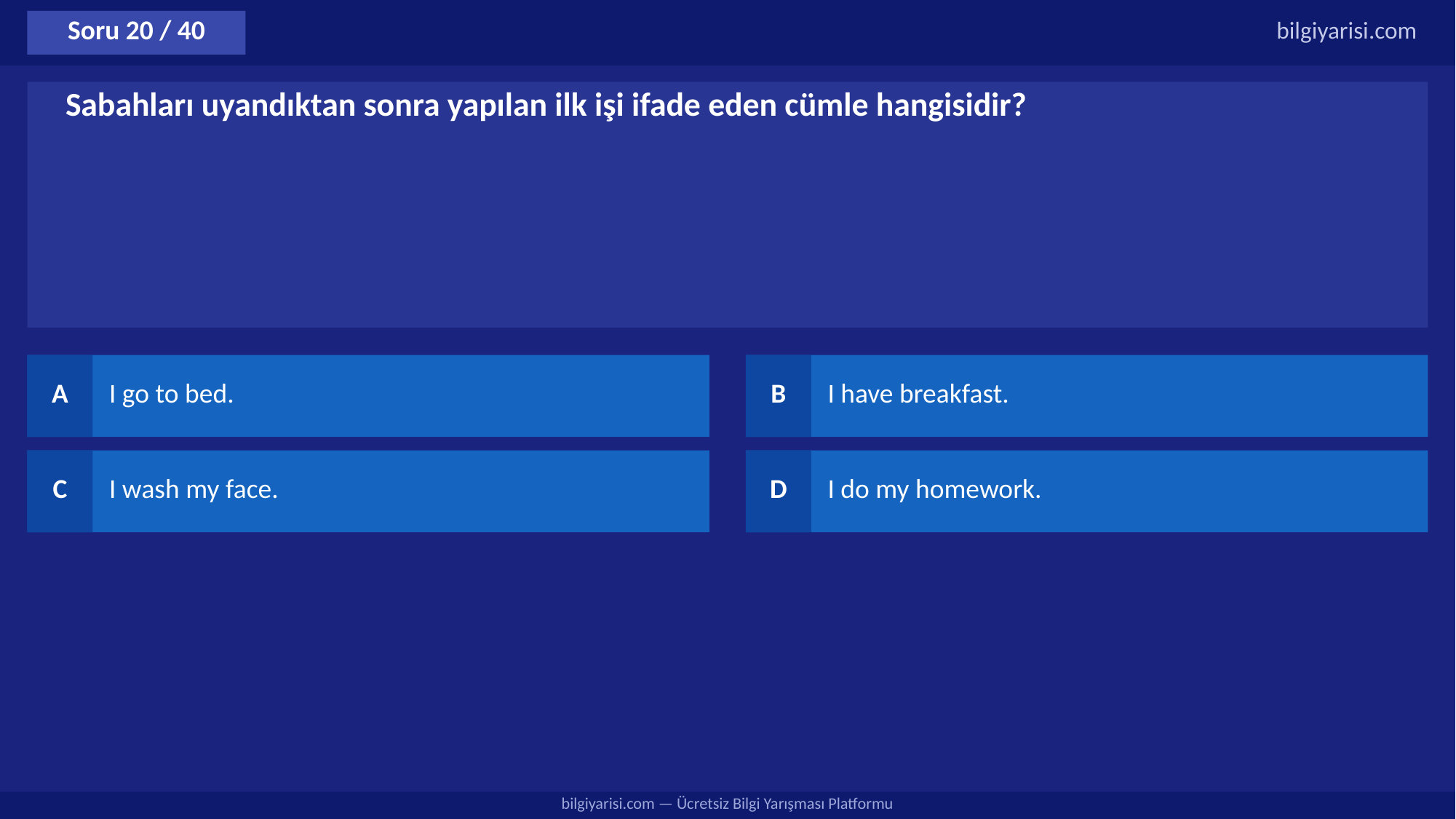

Soru 20 / 40
bilgiyarisi.com

Sabahları uyandıktan sonra yapılan ilk işi ifade eden cümle hangisidir?

A
I go to bed.

B
I have breakfast.

C
I wash my face.

D
I do my homework.
bilgiyarisi.com — Ücretsiz Bilgi Yarışması Platformu